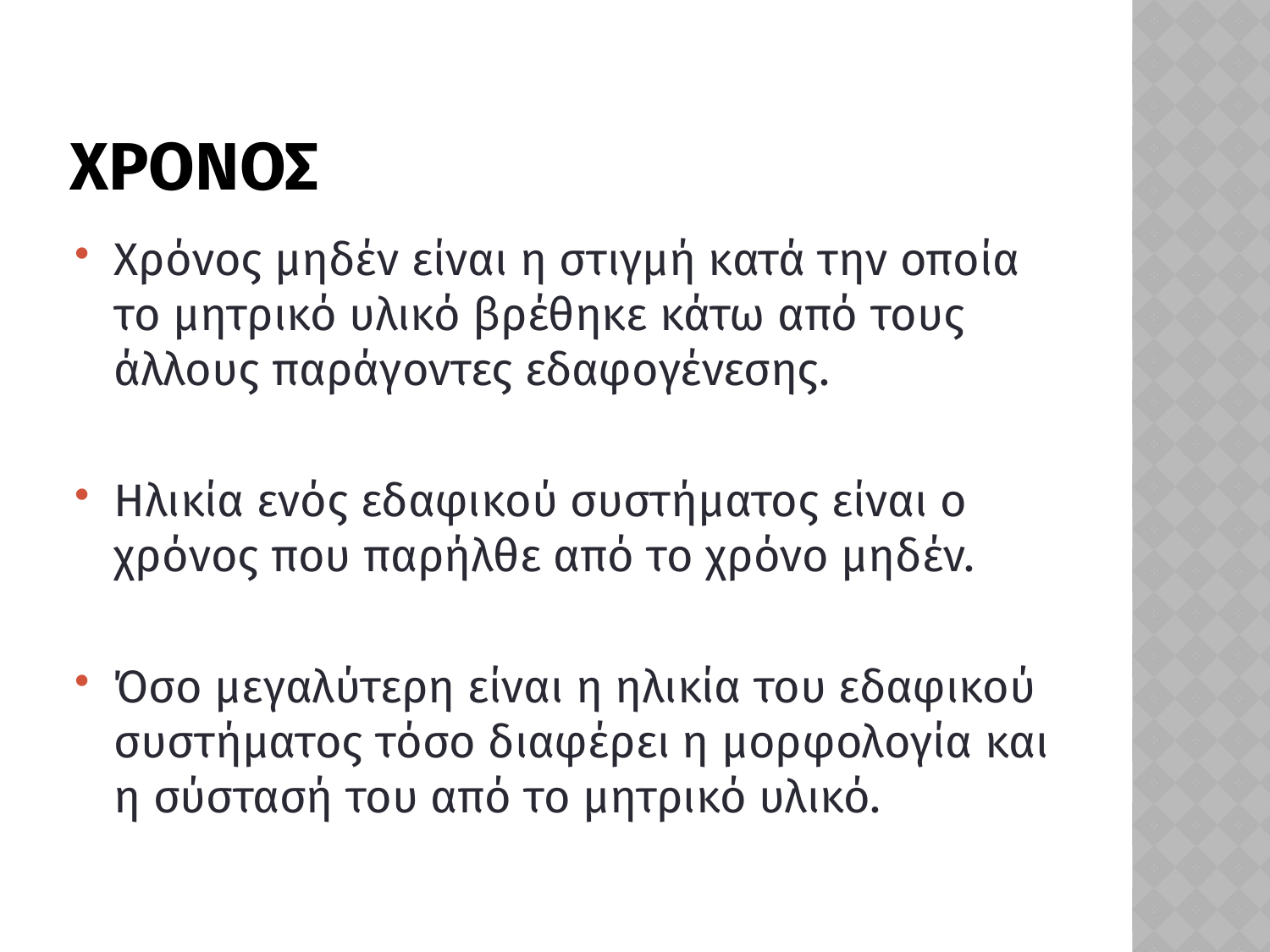

# χρονοσ
Χρόνος μηδέν είναι η στιγμή κατά την οποία το μητρικό υλικό βρέθηκε κάτω από τους άλλους παράγοντες εδαφογένεσης.

Ηλικία ενός εδαφικού συστήματος είναι ο χρόνος που παρήλθε από το χρόνο μηδέν.

Όσο μεγαλύτερη είναι η ηλικία του εδαφικού συστήματος τόσο διαφέρει η μορφολογία και η σύστασή του από το μητρικό υλικό.